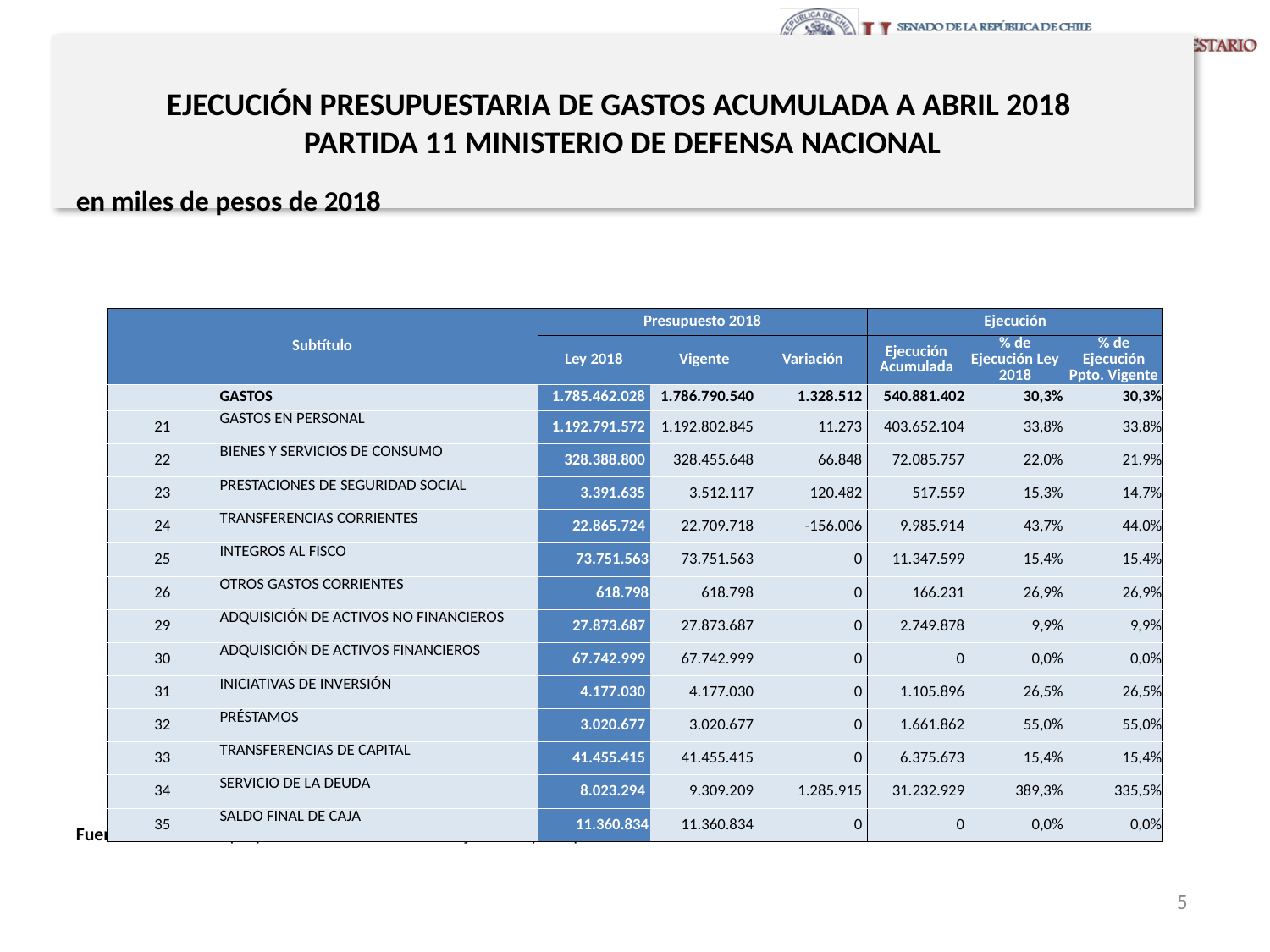

# EJECUCIÓN PRESUPUESTARIA DE GASTOS ACUMULADA A ABRIL 2018 PARTIDA 11 MINISTERIO DE DEFENSA NACIONAL
en miles de pesos de 2018
| Subtítulo |  | Presupuesto 2018 |  |  | Ejecución |  |  |
| --- | --- | --- | --- | --- | --- | --- | --- |
|  |  | Ley 2018 | Vigente | Variación | Ejecución Acumulada | % de Ejecución Ley 2018 | % de Ejecución Ppto. Vigente |
|  | GASTOS | 1.785.462.028 | 1.786.790.540 | 1.328.512 | 540.881.402 | 30,3% | 30,3% |
| 21 | GASTOS EN PERSONAL | 1.192.791.572 | 1.192.802.845 | 11.273 | 403.652.104 | 33,8% | 33,8% |
| 22 | BIENES Y SERVICIOS DE CONSUMO | 328.388.800 | 328.455.648 | 66.848 | 72.085.757 | 22,0% | 21,9% |
| 23 | PRESTACIONES DE SEGURIDAD SOCIAL | 3.391.635 | 3.512.117 | 120.482 | 517.559 | 15,3% | 14,7% |
| 24 | TRANSFERENCIAS CORRIENTES | 22.865.724 | 22.709.718 | -156.006 | 9.985.914 | 43,7% | 44,0% |
| 25 | INTEGROS AL FISCO | 73.751.563 | 73.751.563 | 0 | 11.347.599 | 15,4% | 15,4% |
| 26 | OTROS GASTOS CORRIENTES | 618.798 | 618.798 | 0 | 166.231 | 26,9% | 26,9% |
| 29 | ADQUISICIÓN DE ACTIVOS NO FINANCIEROS | 27.873.687 | 27.873.687 | 0 | 2.749.878 | 9,9% | 9,9% |
| 30 | ADQUISICIÓN DE ACTIVOS FINANCIEROS | 67.742.999 | 67.742.999 | 0 | 0 | 0,0% | 0,0% |
| 31 | INICIATIVAS DE INVERSIÓN | 4.177.030 | 4.177.030 | 0 | 1.105.896 | 26,5% | 26,5% |
| 32 | PRÉSTAMOS | 3.020.677 | 3.020.677 | 0 | 1.661.862 | 55,0% | 55,0% |
| 33 | TRANSFERENCIAS DE CAPITAL | 41.455.415 | 41.455.415 | 0 | 6.375.673 | 15,4% | 15,4% |
| 34 | SERVICIO DE LA DEUDA | 8.023.294 | 9.309.209 | 1.285.915 | 31.232.929 | 389,3% | 335,5% |
| 35 | SALDO FINAL DE CAJA | 11.360.834 | 11.360.834 | 0 | 0 | 0,0% | 0,0% |
Fuente: Elaboración propia en base  a Informes de ejecución presupuestaria mensual de DIPRES
5